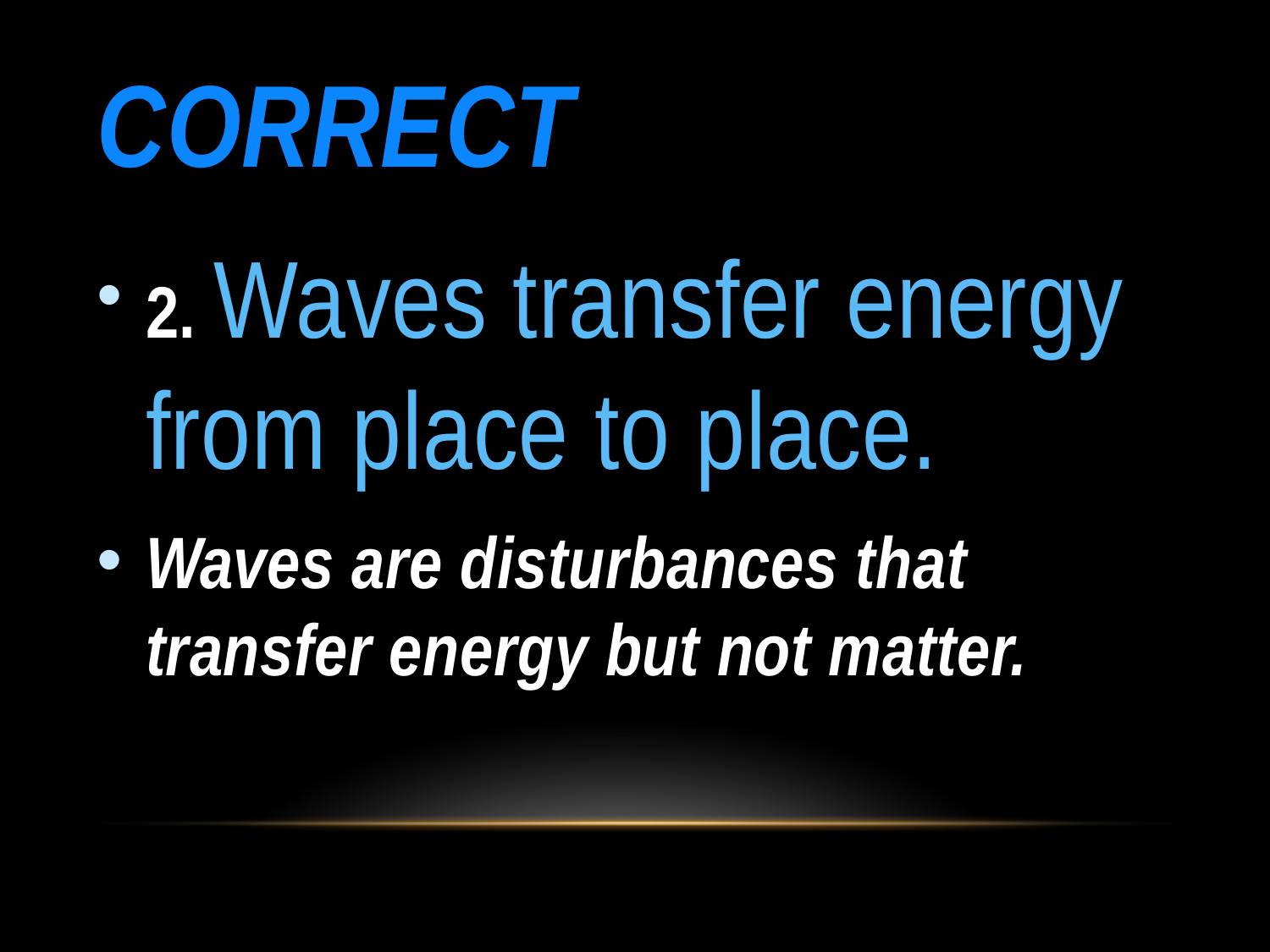

# Correct
2. Waves transfer energy from place to place.
Waves are disturbances that transfer energy but not matter.